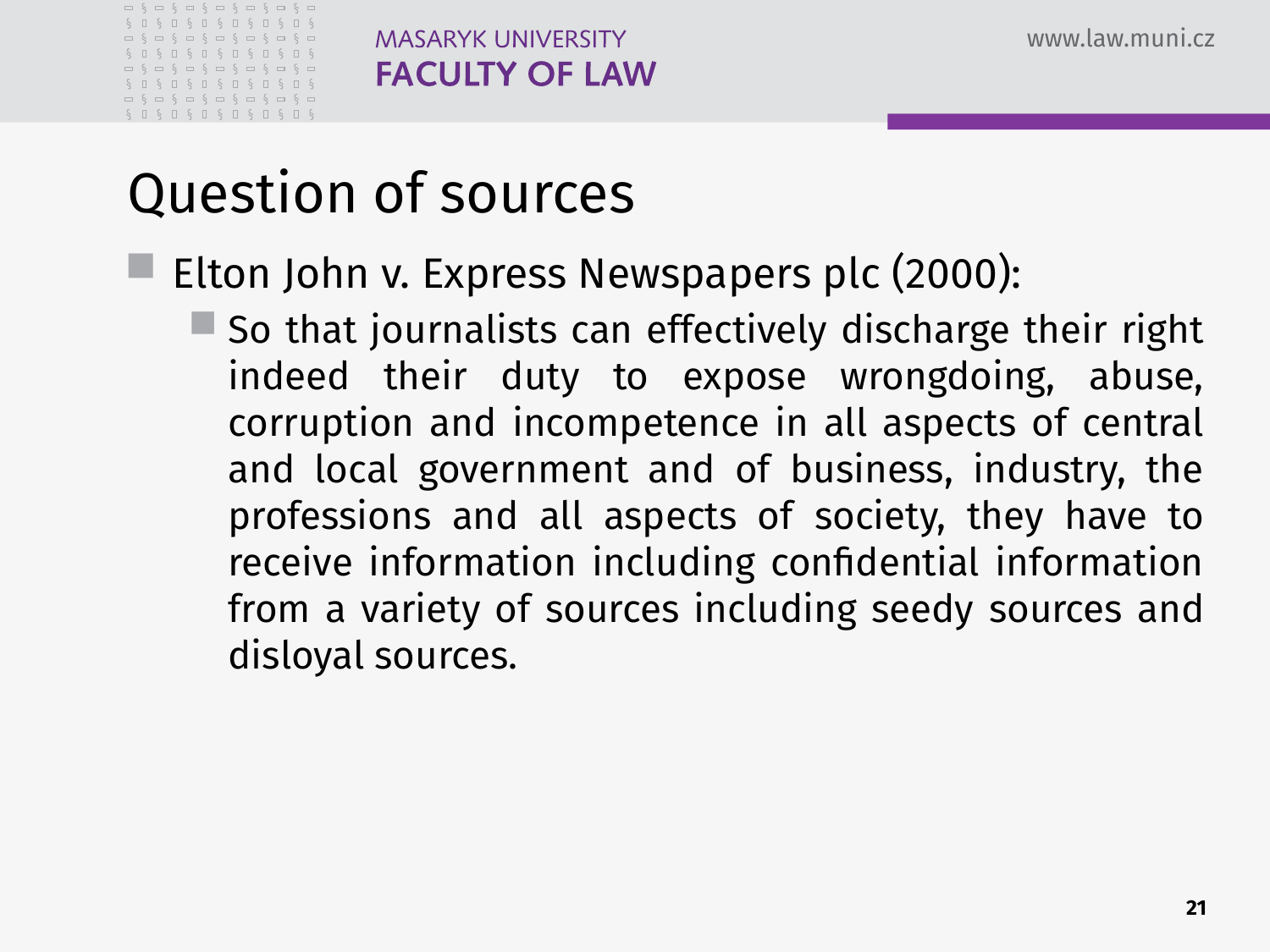

# Question of sources
Elton John v. Express Newspapers plc (2000):
So that journalists can effectively discharge their right indeed their duty to expose wrongdoing, abuse, corruption and incompetence in all aspects of central and local government and of business, industry, the professions and all aspects of society, they have to receive information including confidential information from a variety of sources including seedy sources and disloyal sources.
21